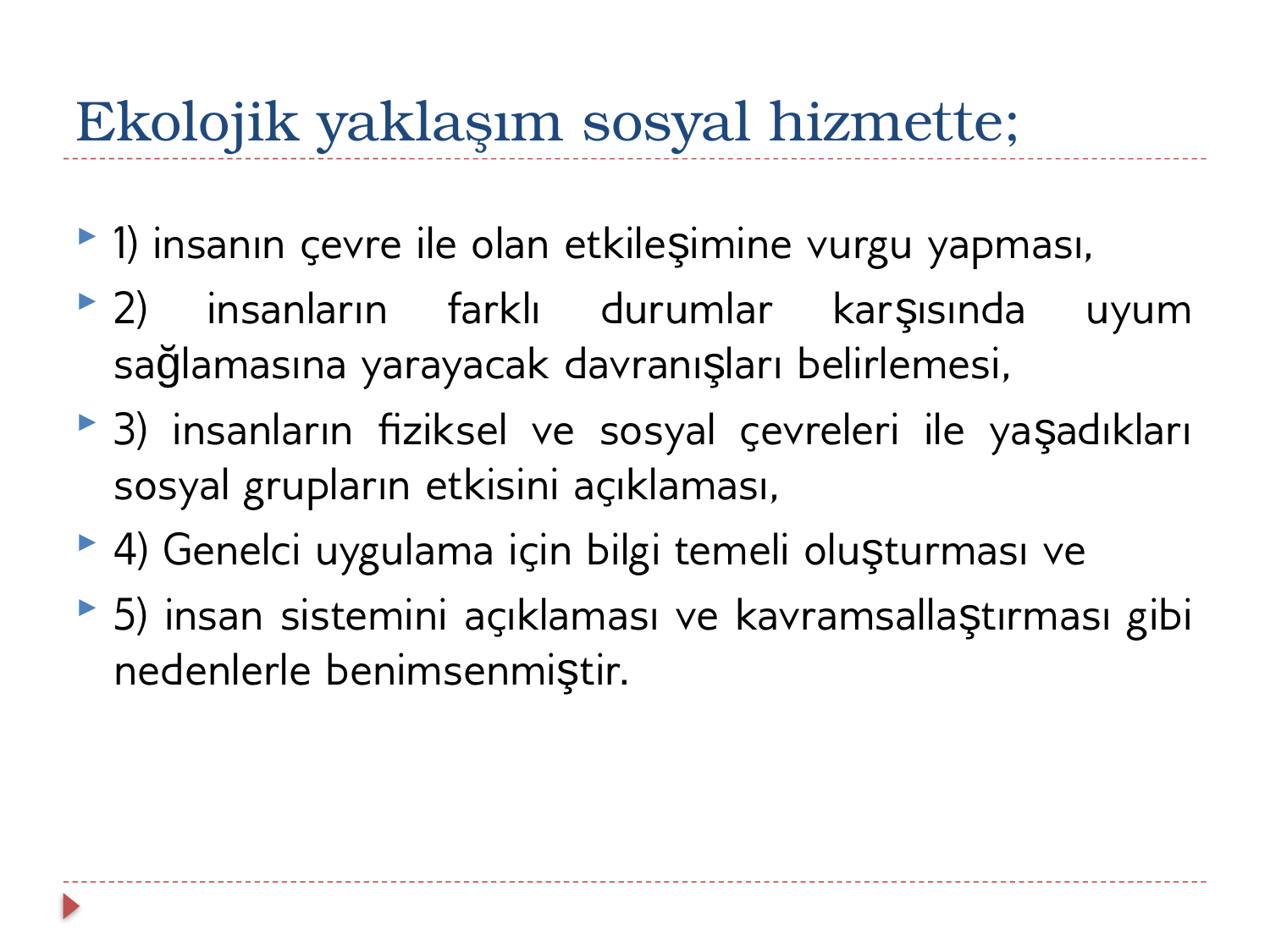

# Ekolojik yaklaşım sosyal hizmette;
1) insanın çevre ile olan etkileşimine vurgu yapması,
2) insanların farklı durumlar karşısında uyum sağlamasına yarayacak davranışları belirlemesi,
3) insanların fiziksel ve sosyal çevreleri ile yaşadıkları sosyal grupların etkisini açıklaması,
4) Genelci uygulama için bilgi temeli oluşturması ve
5) insan sistemini açıklaması ve kavramsallaştırması gibi nedenlerle benimsenmiştir.